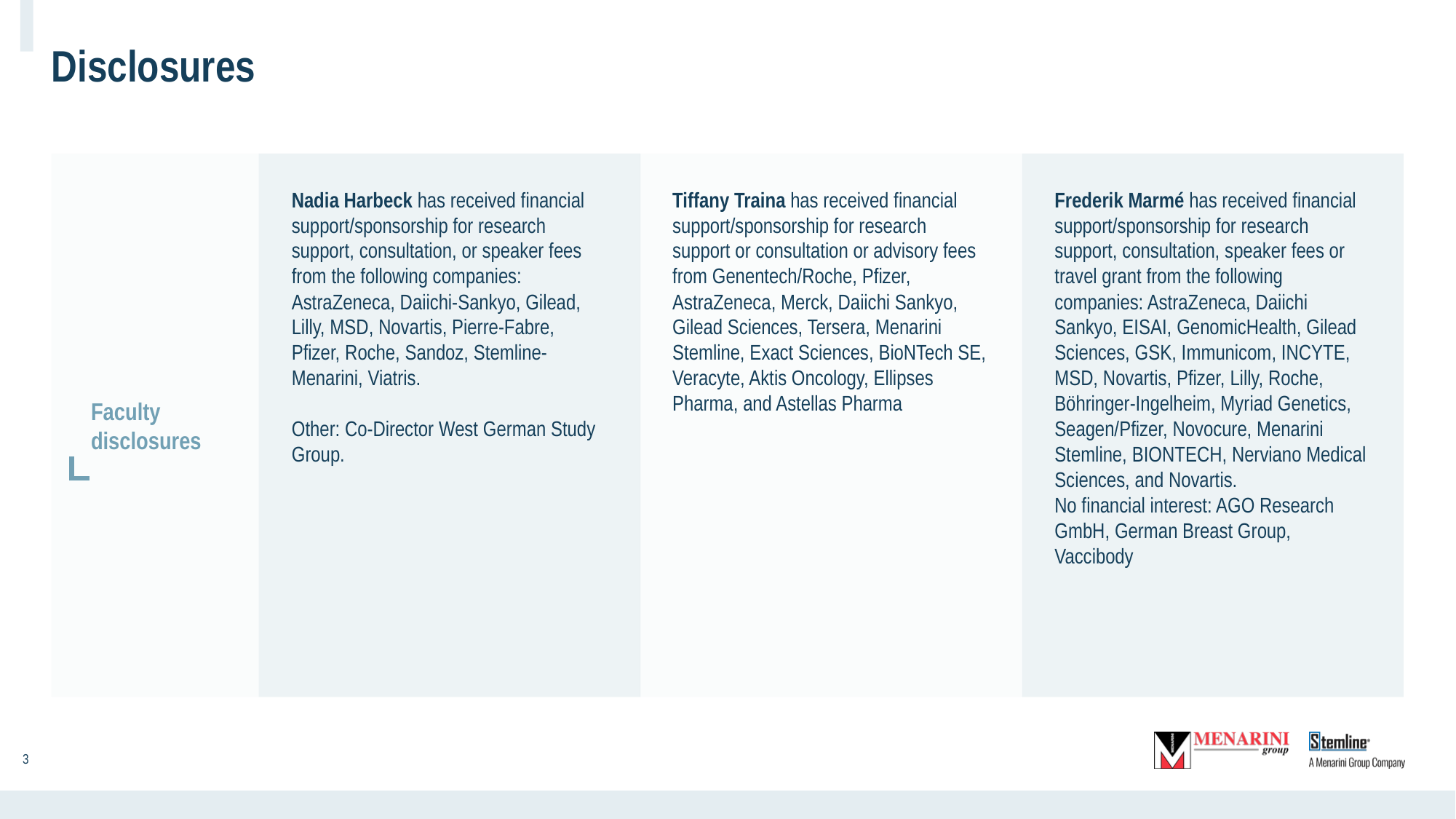

# Disclosures
Faculty
disclosures
Nadia Harbeck has received financial support/sponsorship for research support, consultation, or speaker fees from the following companies: AstraZeneca, Daiichi-Sankyo, Gilead,
Lilly, MSD, Novartis, Pierre-Fabre, Pfizer, Roche, Sandoz, Stemline-Menarini, Viatris.

Other: Co-Director West German Study Group.

Tiffany Traina has received financial support/sponsorship for research support or consultation or advisory fees from Genentech/Roche, Pfizer, AstraZeneca, Merck, Daiichi Sankyo, Gilead Sciences, Tersera, Menarini Stemline, Exact Sciences, BioNTech SE, Veracyte, Aktis Oncology, Ellipses Pharma, and Astellas Pharma
Frederik Marmé has received financial support/sponsorship for research support, consultation, speaker fees or travel grant from the following companies: AstraZeneca, Daiichi Sankyo, EISAI, GenomicHealth, Gilead Sciences, GSK, Immunicom, INCYTE, MSD, Novartis, Pfizer, Lilly, Roche, Böhringer-Ingelheim, Myriad Genetics, Seagen/Pfizer, Novocure, Menarini Stemline, BIONTECH, Nerviano Medical Sciences, and Novartis.​
No financial interest: AGO Research GmbH, German Breast Group, Vaccibody

3